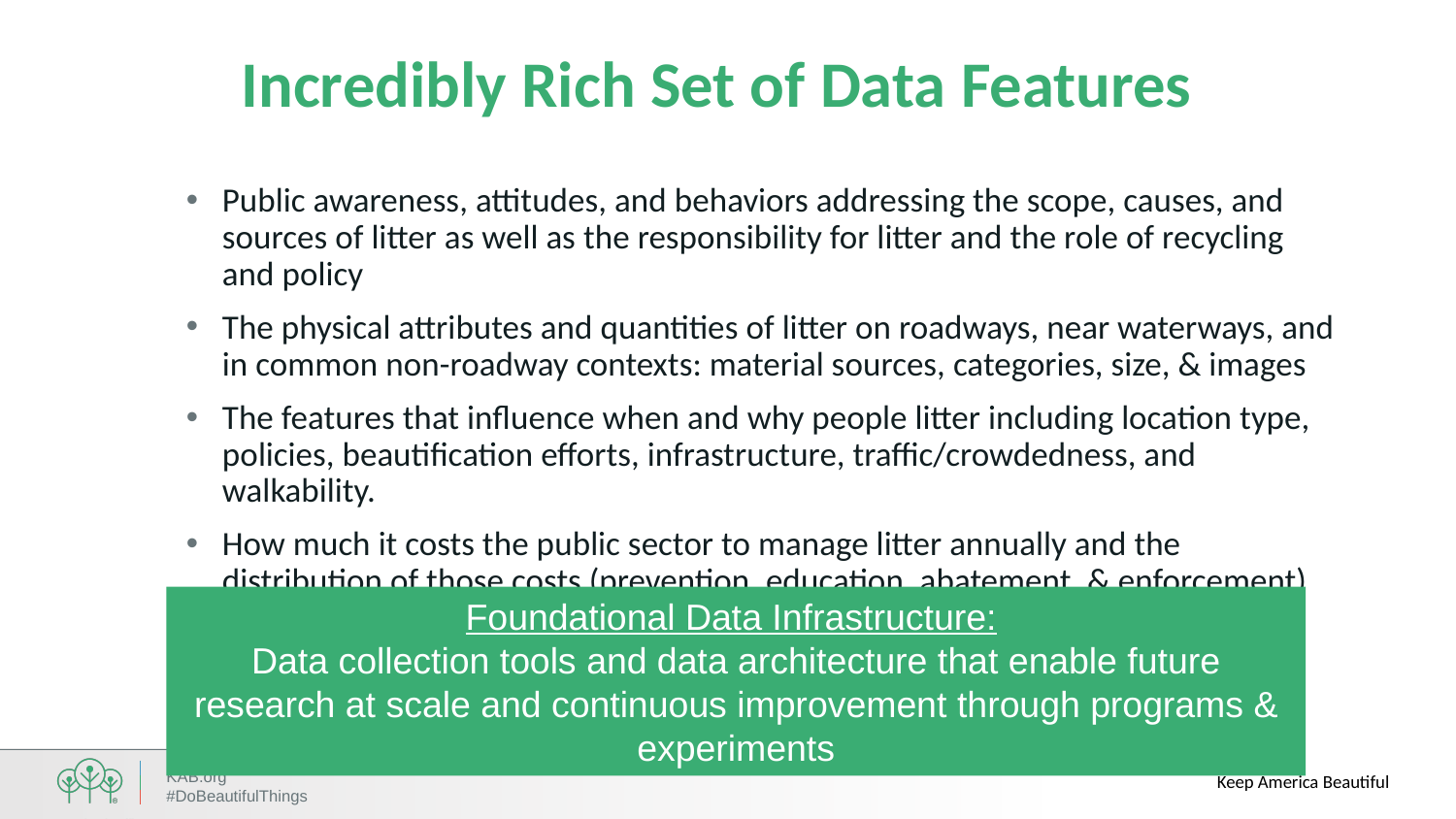

# Incredibly Rich Set of Data Features
Public awareness, attitudes, and behaviors addressing the scope, causes, and sources of litter as well as the responsibility for litter and the role of recycling and policy
The physical attributes and quantities of litter on roadways, near waterways, and in common non-roadway contexts: material sources, categories, size, & images
The features that influence when and why people litter including location type, policies, beautification efforts, infrastructure, traffic/crowdedness, and walkability.
How much it costs the public sector to manage litter annually and the distribution of those costs (prevention, education, abatement, & enforcement)
Foundational Data Infrastructure:
Data collection tools and data architecture that enable future research at scale and continuous improvement through programs & experiments
  Keep America Beautiful